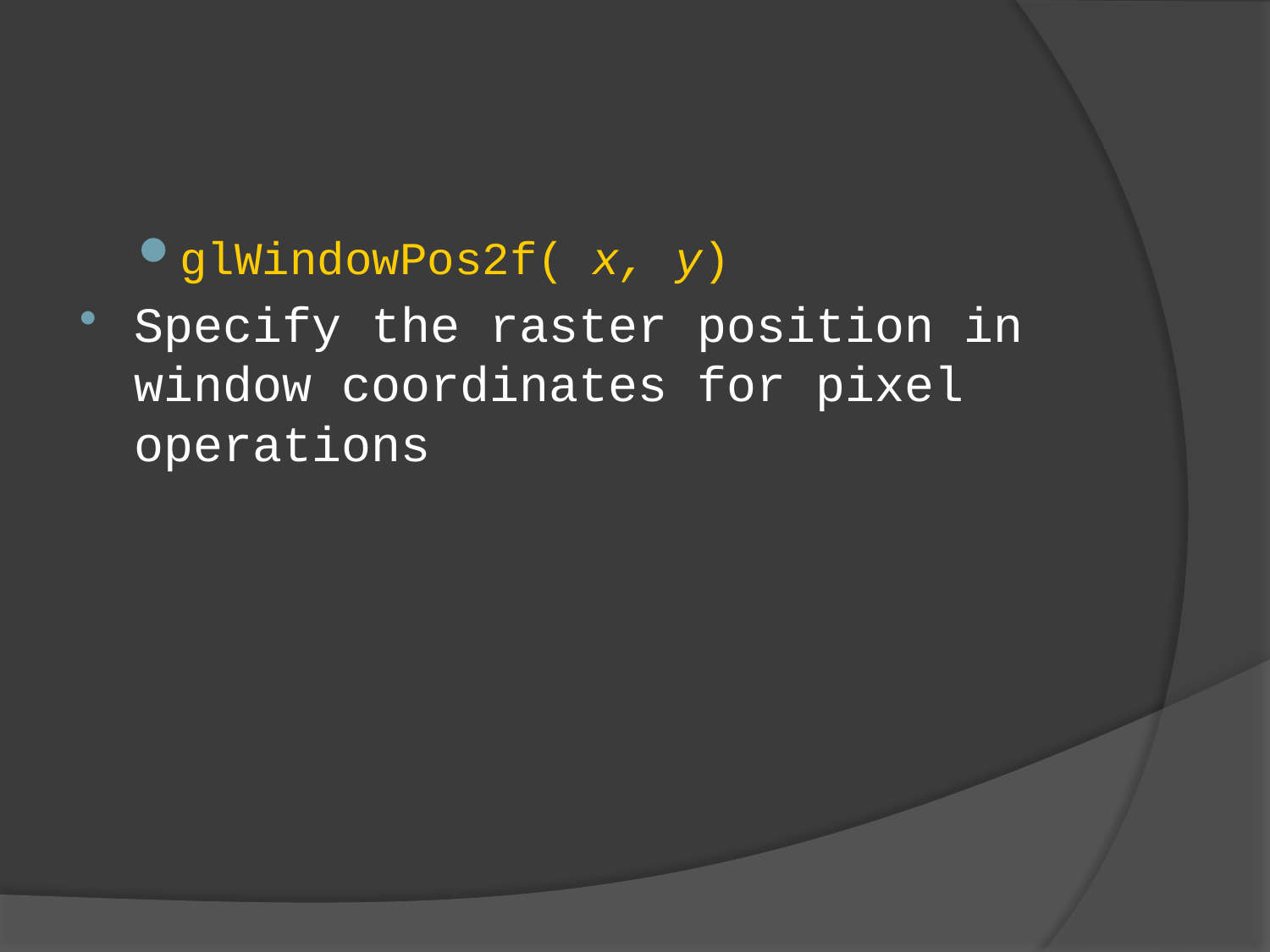

#
glWindowPos2f( x, y)
Specify the raster position in window coordinates for pixel operations